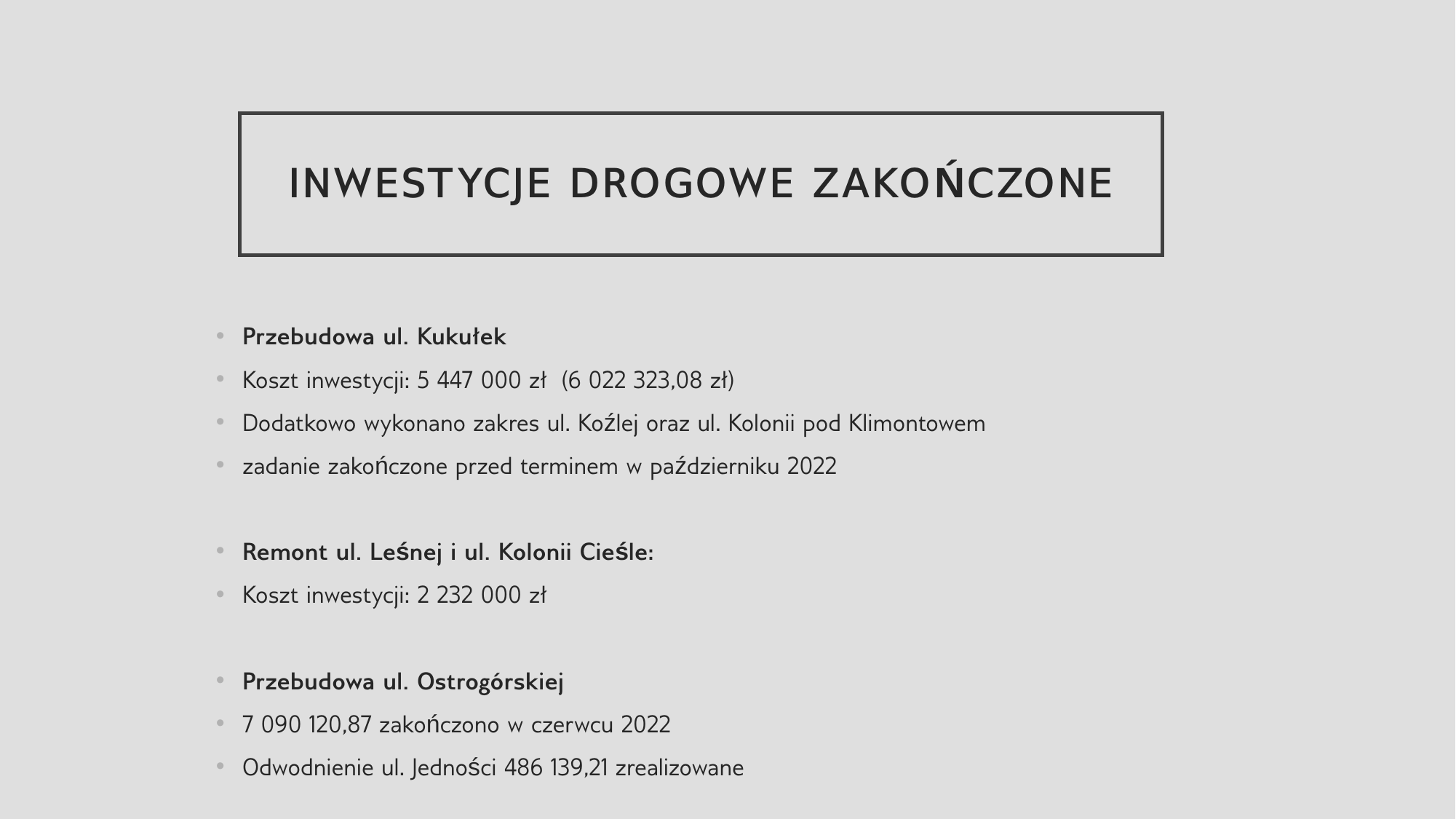

# Inwestycje drogowe zakończone
Przebudowa ul. Kukułek
Koszt inwestycji: 5 447 000 zł  (6 022 323,08 zł)
Dodatkowo wykonano zakres ul. Koźlej oraz ul. Kolonii pod Klimontowem
zadanie zakończone przed terminem w październiku 2022

Remont ul. Leśnej i ul. Kolonii Cieśle:
Koszt inwestycji: 2 232 000 zł

Przebudowa ul. Ostrogórskiej
7 090 120,87 zakończono w czerwcu 2022
Odwodnienie ul. Jedności 486 139,21 zrealizowane